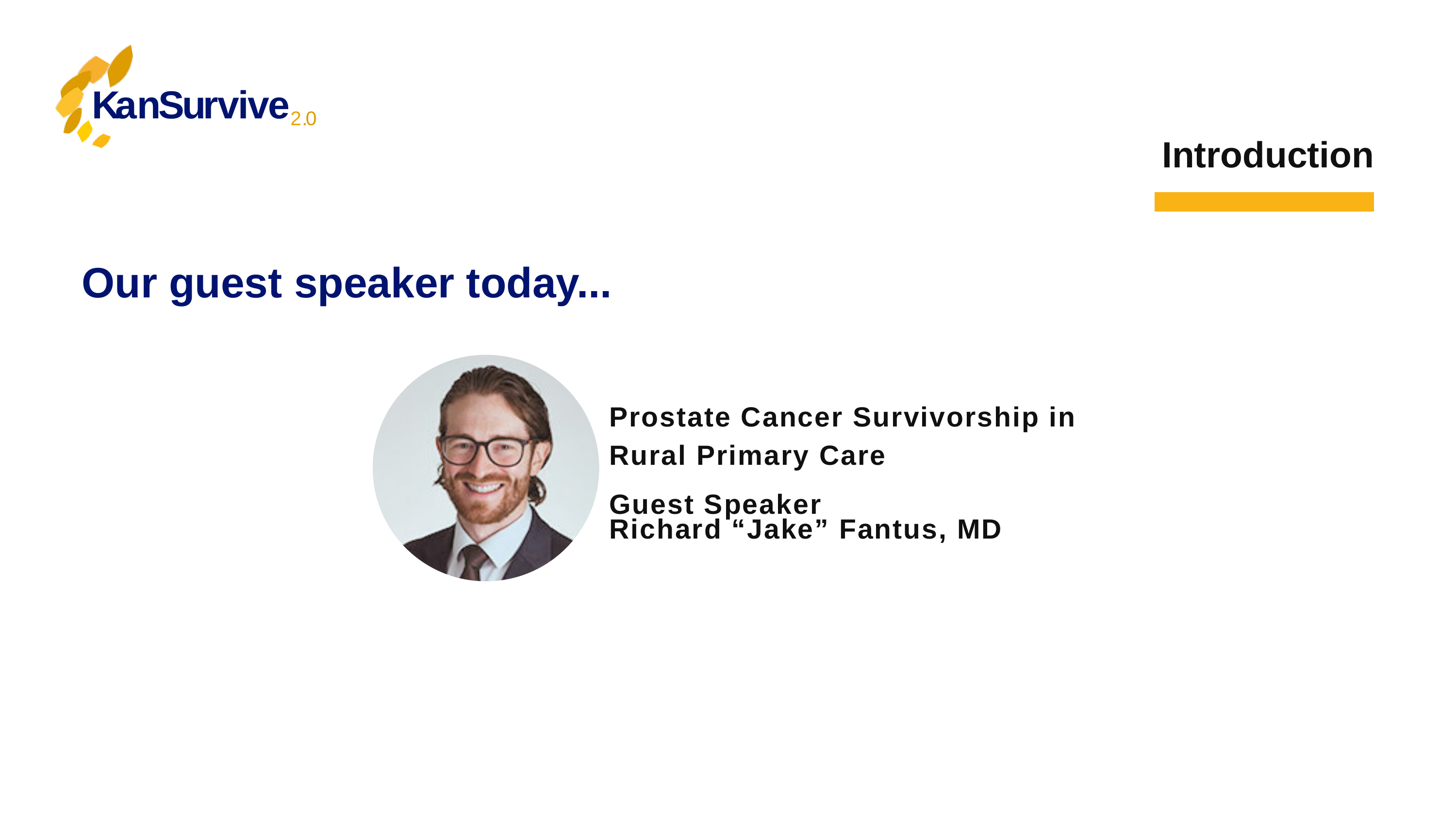

K
a
n
S
u
r
v
i
v
e

2
.
0

Introduction

Our guest speaker today...

Prostate Cancer Survivorship in Rural Primary Care
Guest Speaker
Richard “Jake” Fantus, MD